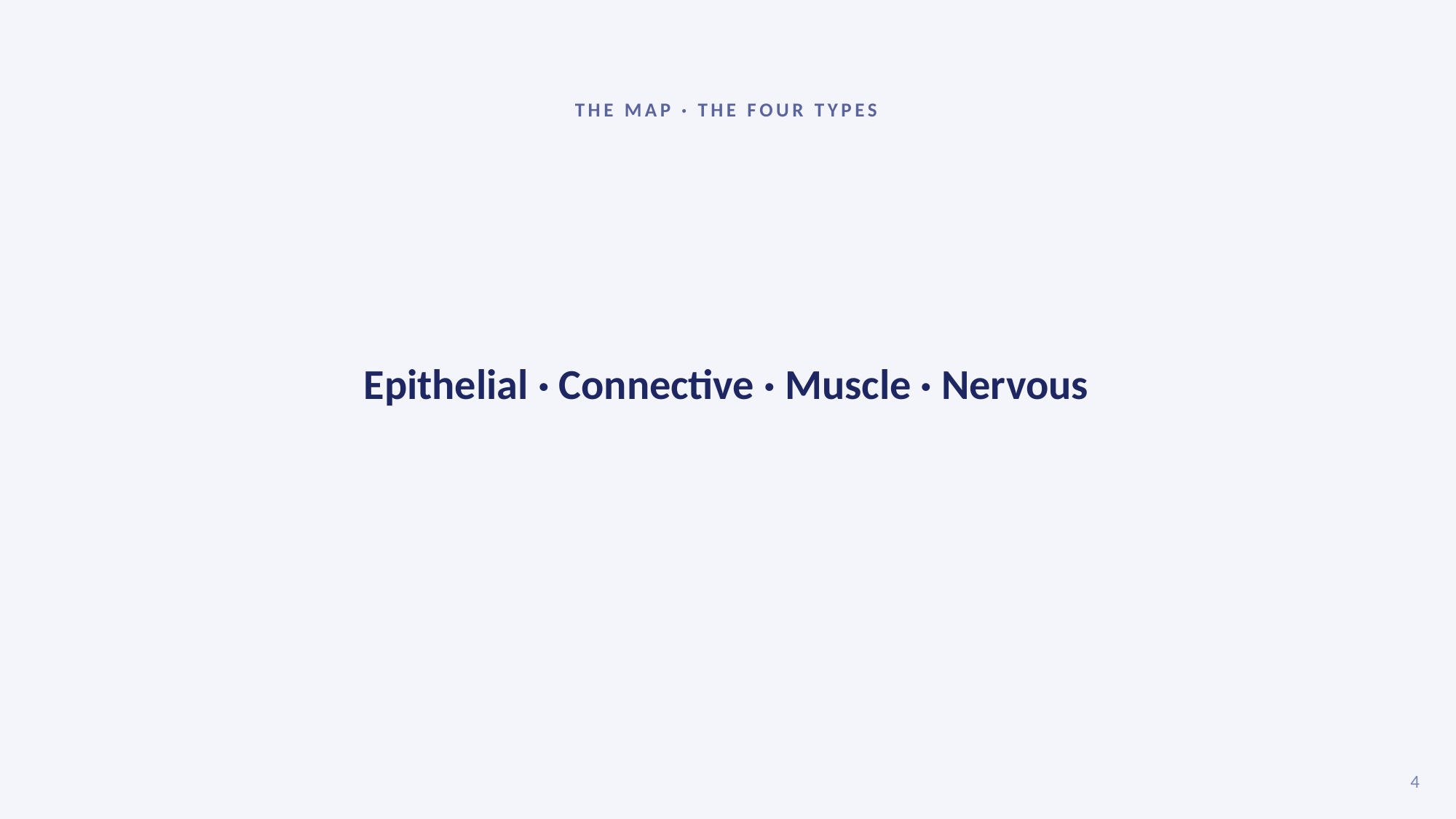

THE MAP · THE FOUR TYPES
Epithelial · Connective · Muscle · Nervous
4